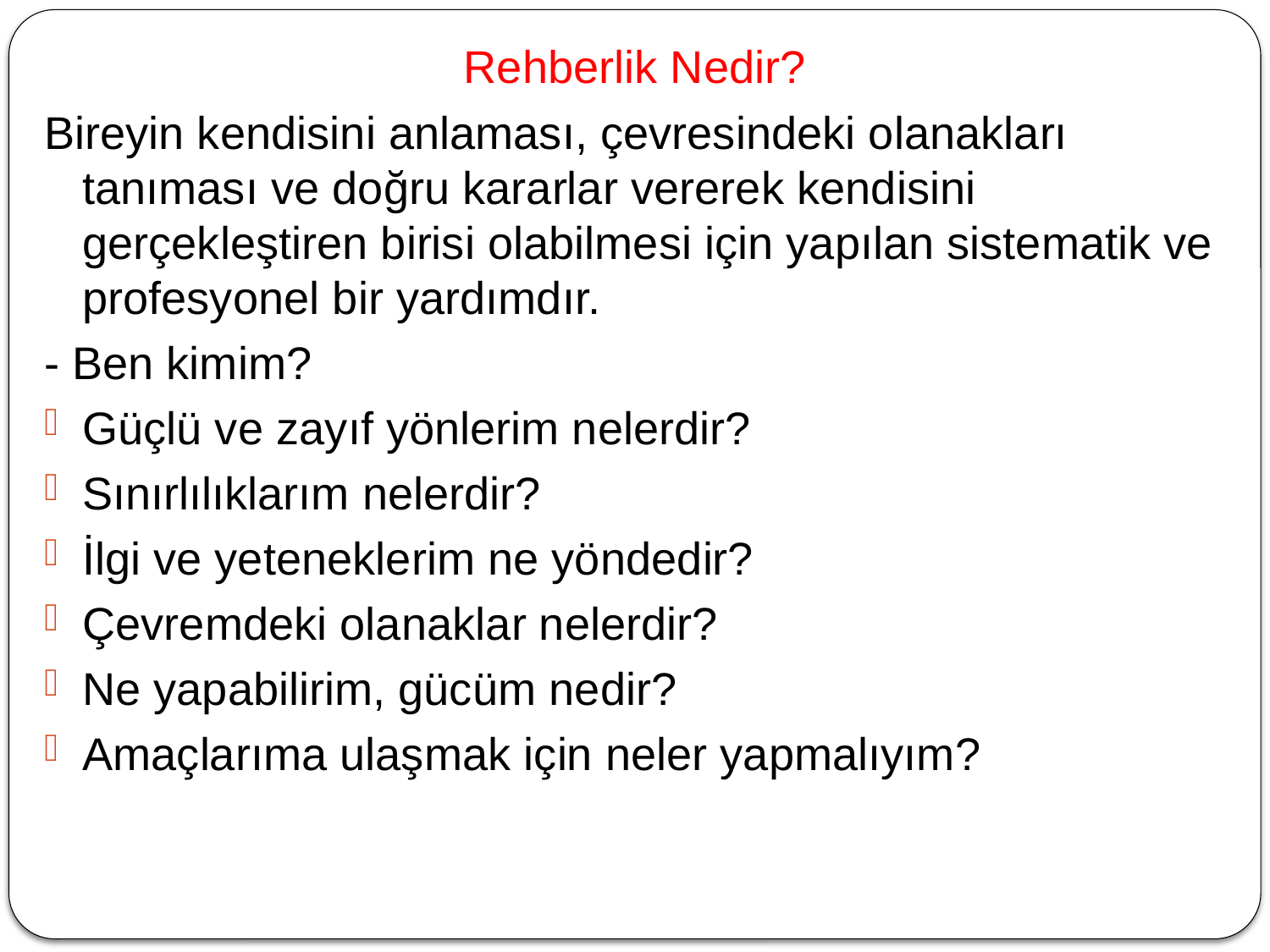

Rehberlik Nedir?
Bireyin kendisini anlaması, çevresindeki olanakları tanıması ve doğru kararlar vererek kendisini gerçekleştiren birisi olabilmesi için yapılan sistematik ve profesyonel bir yardımdır.
- Ben kimim?
Güçlü ve zayıf yönlerim nelerdir?
Sınırlılıklarım nelerdir?
İlgi ve yeteneklerim ne yöndedir?
Çevremdeki olanaklar nelerdir?
Ne yapabilirim, gücüm nedir?
Amaçlarıma ulaşmak için neler yapmalıyım?